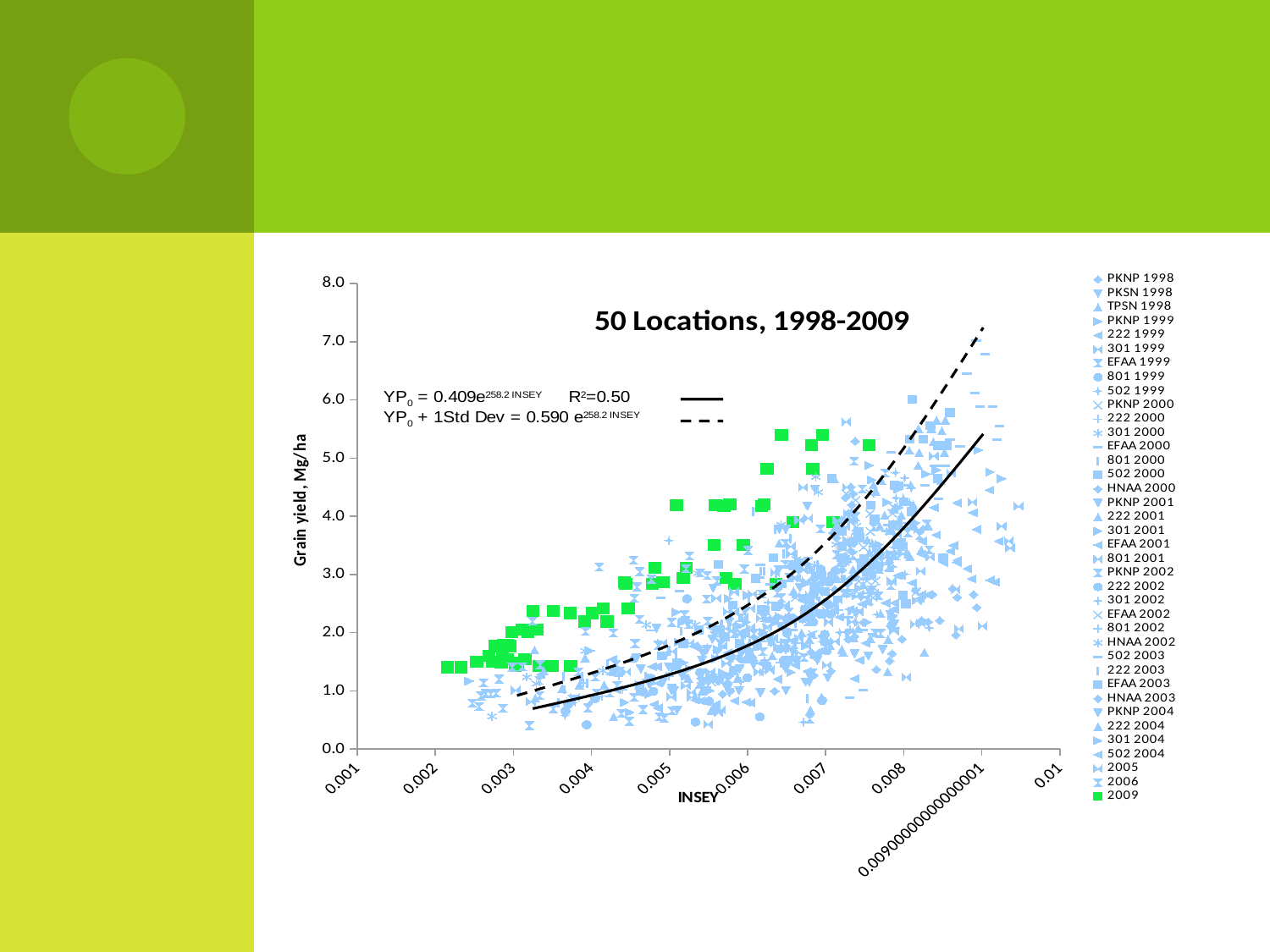

#

### Chart: 50 Locations, 1998-2009

| Category | PKNP 1998 | PKSN 1998 | TPSN 1998 | PKNP 1999 | 222 1999 | 301 1999 | EFAA 1999 | 801 1999 | 502 1999 | PKNP 2000 | 222 2000 | 301 2000 | EFAA 2000 | 801 2000 | 502 2000 | HNAA 2000 | PKNP 2001 | 222 2001 | 301 2001 | EFAA 2001 | 801 2001 | PKNP 2002 | 222 2002 | 301 2002 | EFAA 2002 | 801 2002 | HNAA 2002 | 502 2003 | 222 2003 | EFAA 2003 | HNAA 2003 | PKNP 2004 | 222 2004 | 301 2004 | 502 2004 |  |  |  |
|---|---|---|---|---|---|---|---|---|---|---|---|---|---|---|---|---|---|---|---|---|---|---|---|---|---|---|---|---|---|---|---|---|---|---|---|---|---|---|